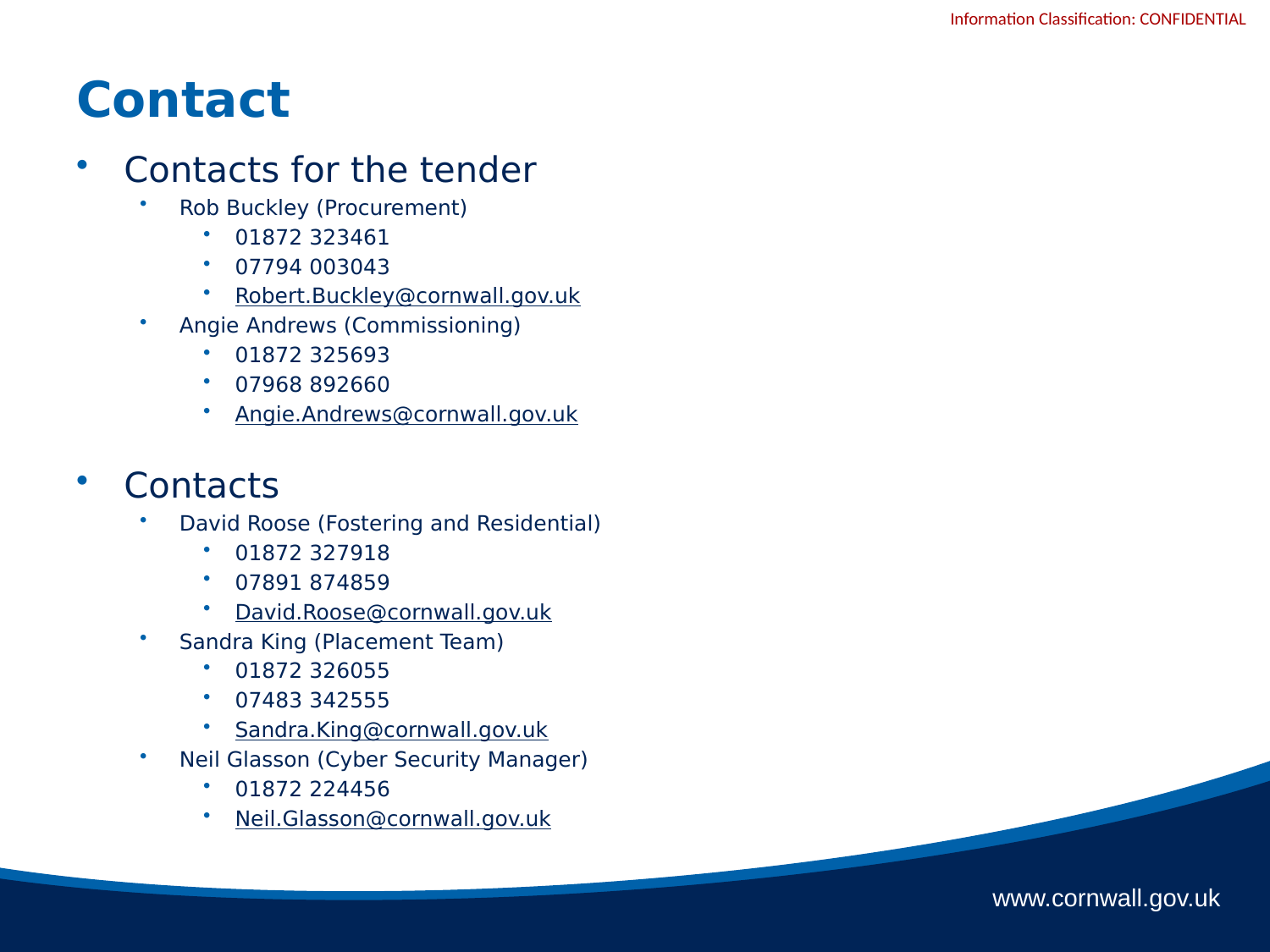

# Contact
Contacts for the tender
Rob Buckley (Procurement)
01872 323461
07794 003043
Robert.Buckley@cornwall.gov.uk
Angie Andrews (Commissioning)
01872 325693
07968 892660
Angie.Andrews@cornwall.gov.uk

Contacts
David Roose (Fostering and Residential)
01872 327918
07891 874859
David.Roose@cornwall.gov.uk
Sandra King (Placement Team)
01872 326055
07483 342555
Sandra.King@cornwall.gov.uk
Neil Glasson (Cyber Security Manager)
01872 224456
Neil.Glasson@cornwall.gov.uk